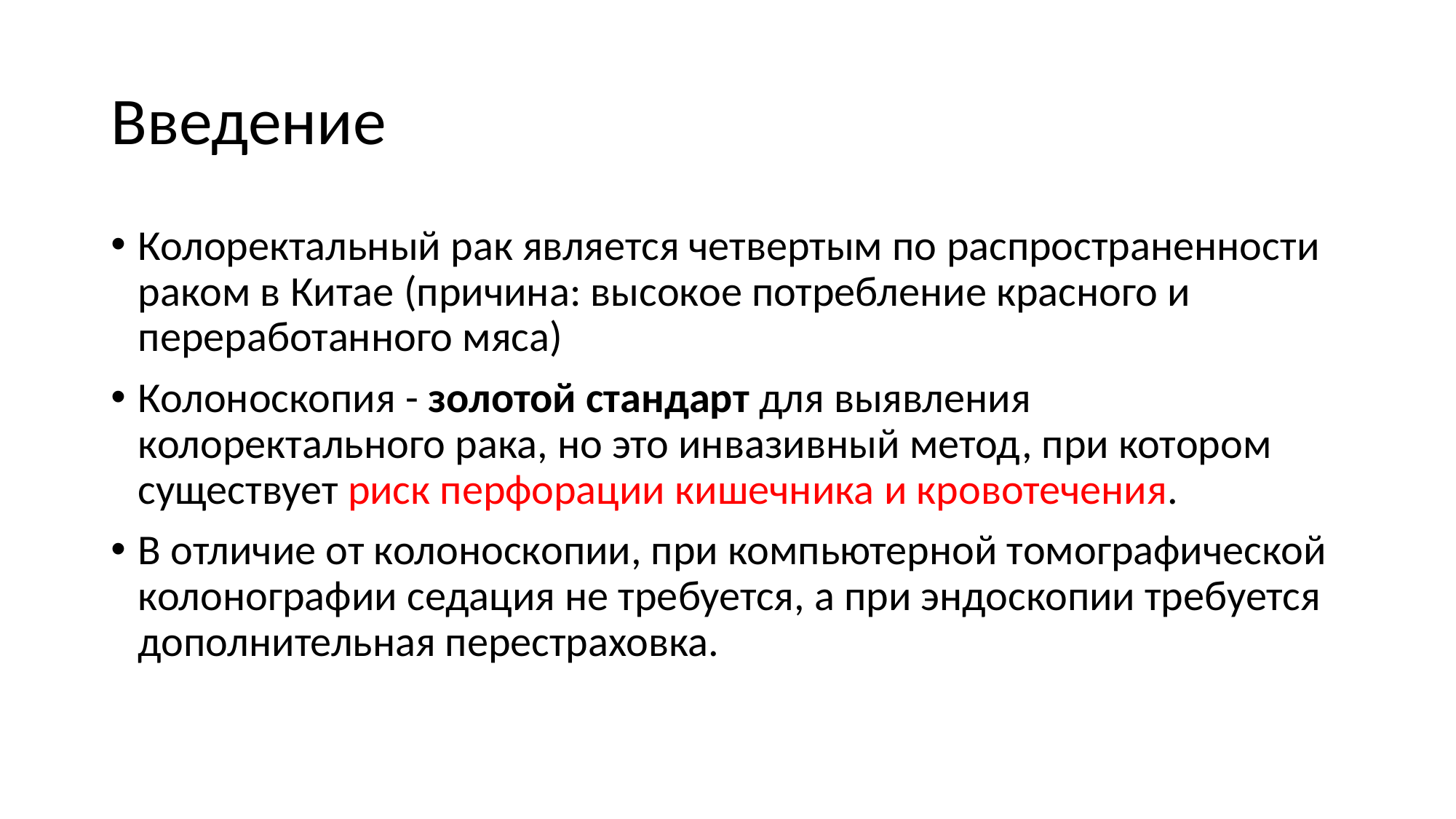

# Введение
Колоректальный рак является четвертым по распространенности раком в Китае (причина: высокое потребление красного и переработанного мяса)
Колоноскопия - золотой стандарт для выявления колоректального рака, но это инвазивный метод, при котором существует риск перфорации кишечника и кровотечения.
В отличие от колоноскопии, при компьютерной томографической колонографии седация не требуется, а при эндоскопии требуется дополнительная перестраховка.